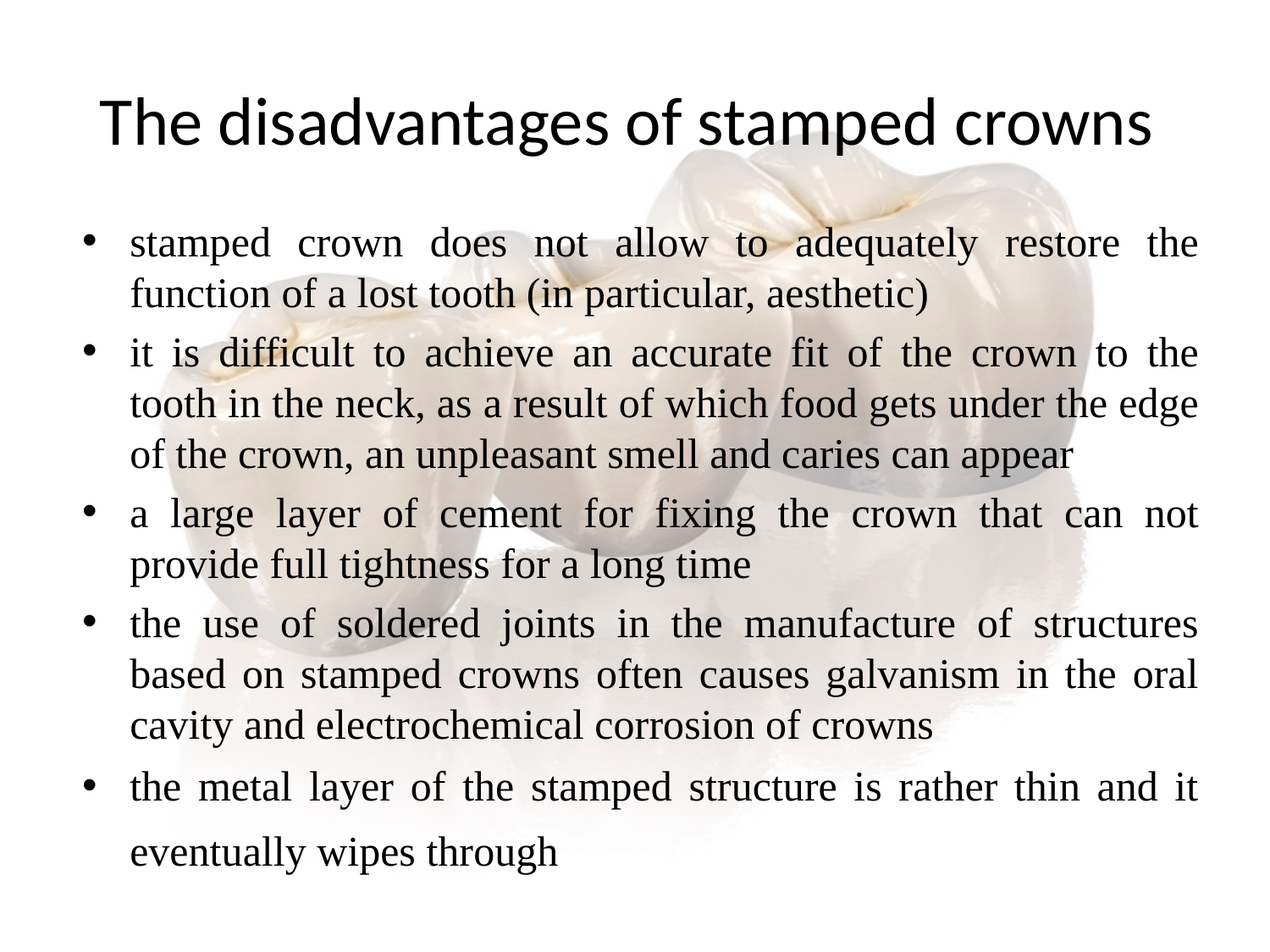

# The disadvantages of stamped crowns
stamped crown does not allow to adequately restore the function of a lost tooth (in particular, aesthetic)
it is difficult to achieve an accurate fit of the crown to the tooth in the neck, as a result of which food gets under the edge of the crown, an unpleasant smell and caries can appear
a large layer of cement for fixing the crown that can not provide full tightness for a long time
the use of soldered joints in the manufacture of structures based on stamped crowns often causes galvanism in the oral cavity and electrochemical corrosion of crowns
the metal layer of the stamped structure is rather thin and it eventually wipes through